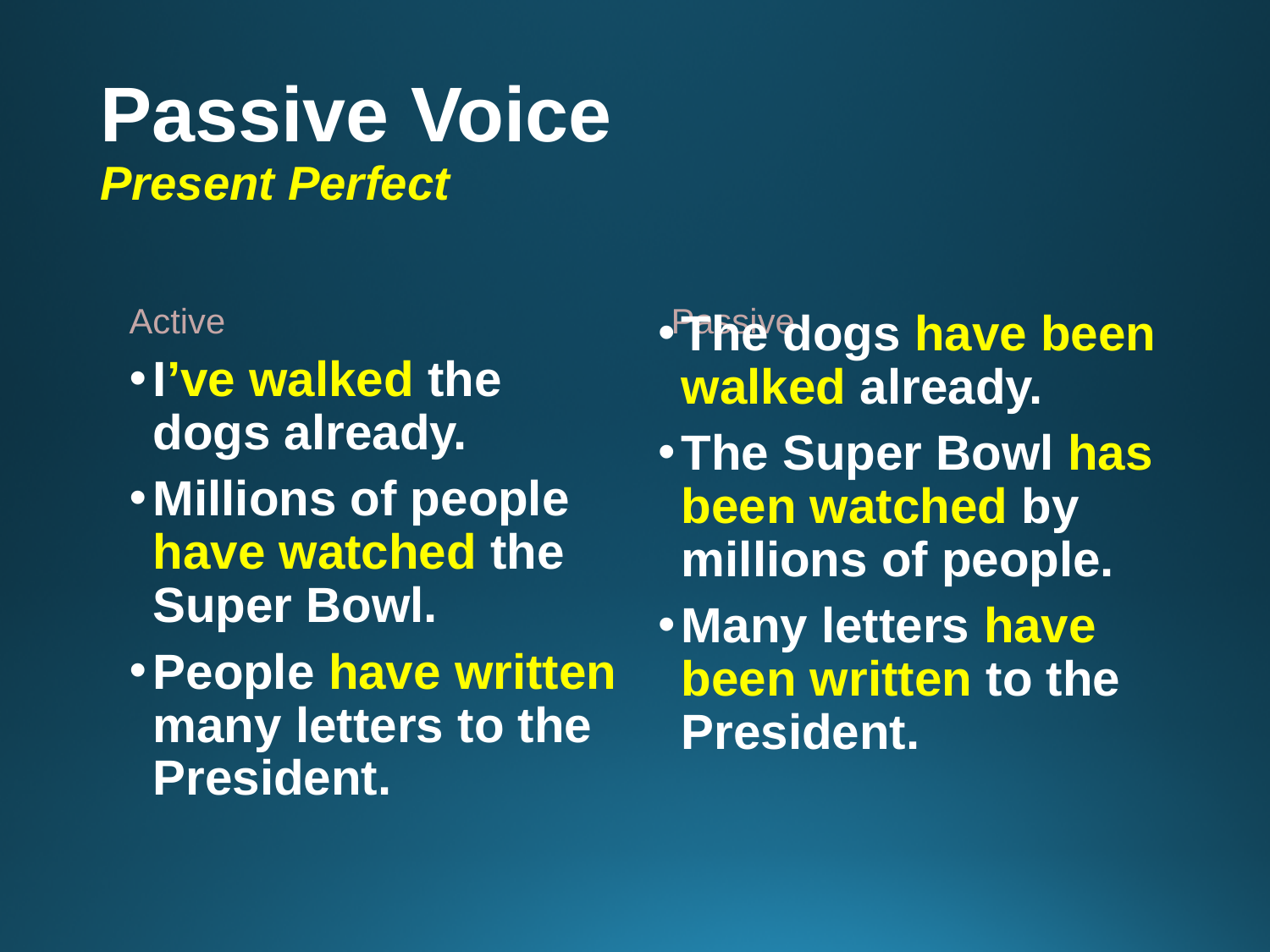

# Passive Voice Present Perfect
Active
Passive
The dogs have been walked already.
The Super Bowl has been watched by millions of people.
Many letters have been written to the President.
I’ve walked the dogs already.
Millions of people have watched the Super Bowl.
People have written many letters to the President.